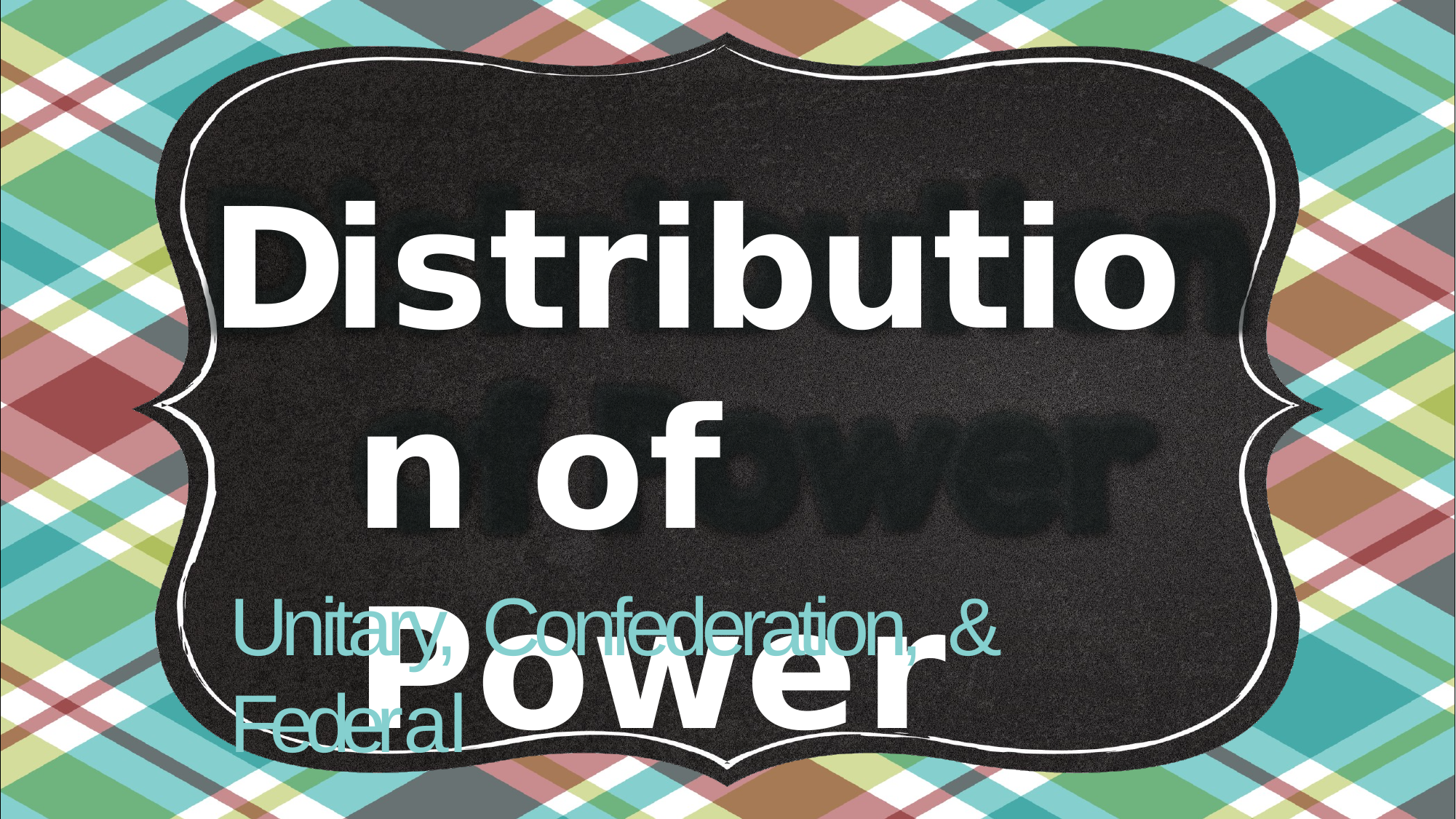

Distribution of Power
Unitary, Confederation, & Federal